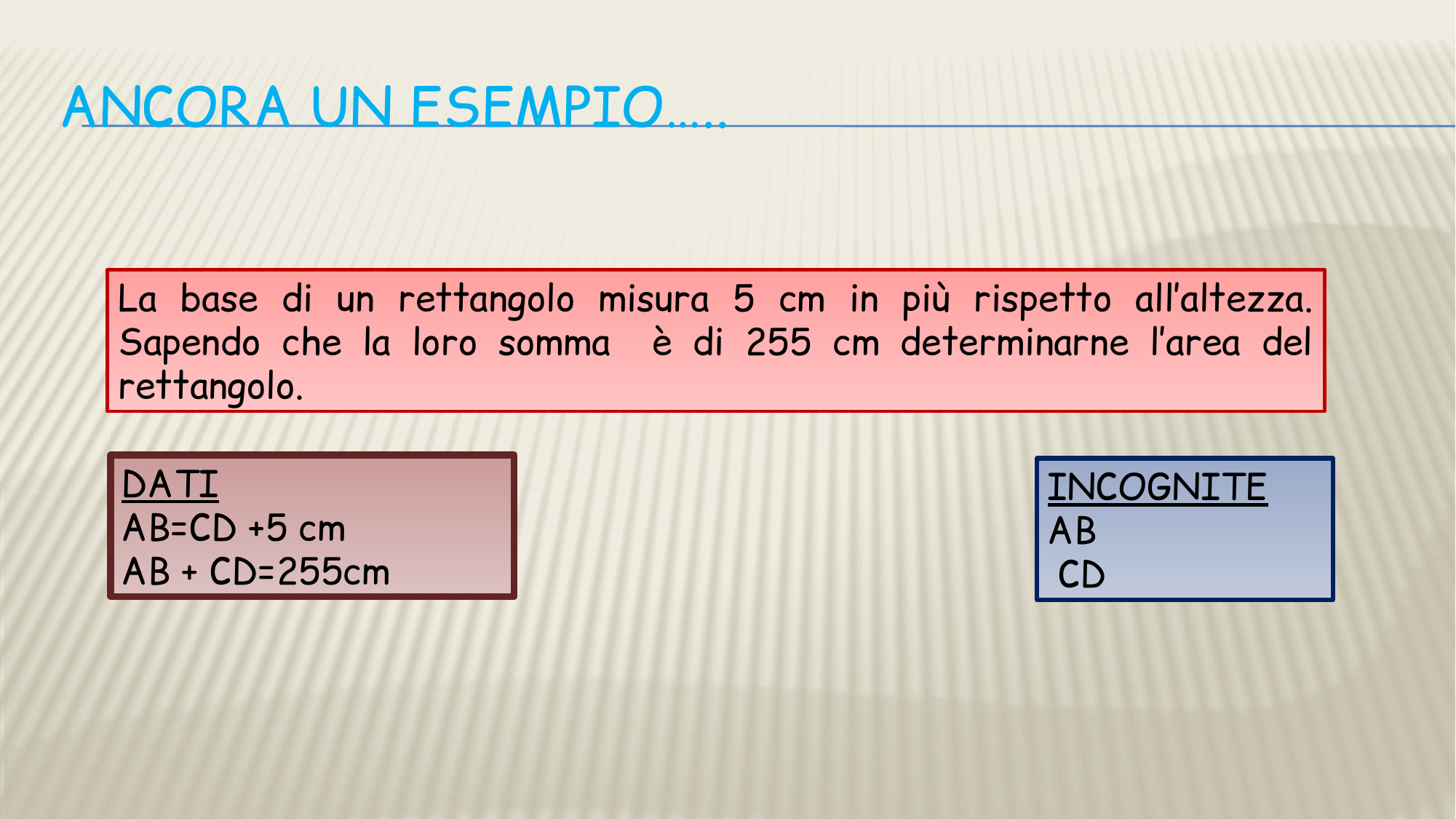

# Ancora un esempio…..

La base di un rettangolo misura 5 cm in più rispetto all’altezza. Sapendo che la loro somma  è di 255 cm determinarne l’area del rettangolo.
DATI
AB=CD +5 cm
AB + CD=255cm
INCOGNITE AB
 CD